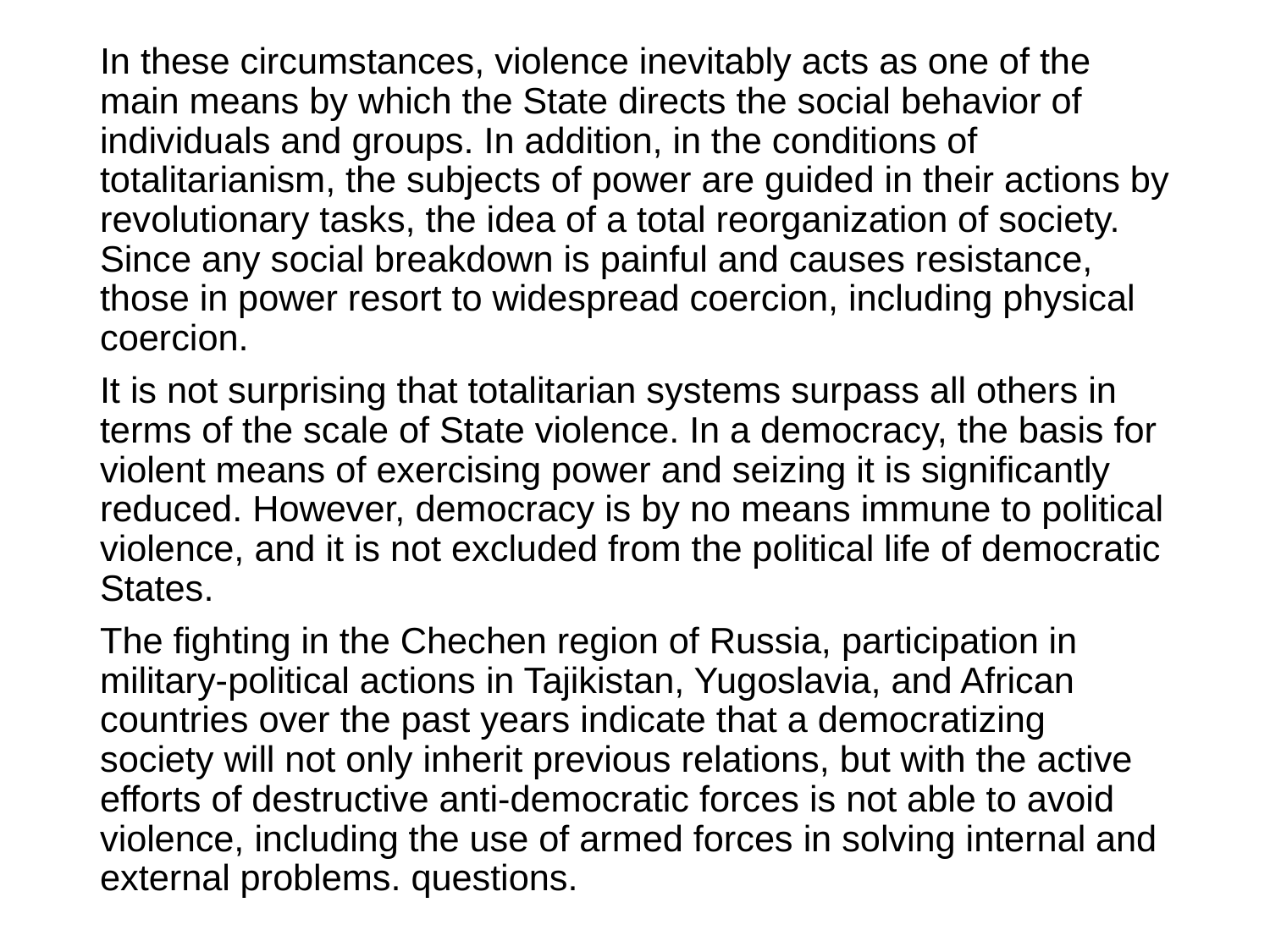

In these circumstances, violence inevitably acts as one of the main means by which the State directs the social behavior of individuals and groups. In addition, in the conditions of totalitarianism, the subjects of power are guided in their actions by revolutionary tasks, the idea of a total reorganization of society. Since any social breakdown is painful and causes resistance, those in power resort to widespread coercion, including physical coercion.
It is not surprising that totalitarian systems surpass all others in terms of the scale of State violence. In a democracy, the basis for violent means of exercising power and seizing it is significantly reduced. However, democracy is by no means immune to political violence, and it is not excluded from the political life of democratic States.
The fighting in the Chechen region of Russia, participation in military-political actions in Tajikistan, Yugoslavia, and African countries over the past years indicate that a democratizing society will not only inherit previous relations, but with the active efforts of destructive anti-democratic forces is not able to avoid violence, including the use of armed forces in solving internal and external problems. questions.